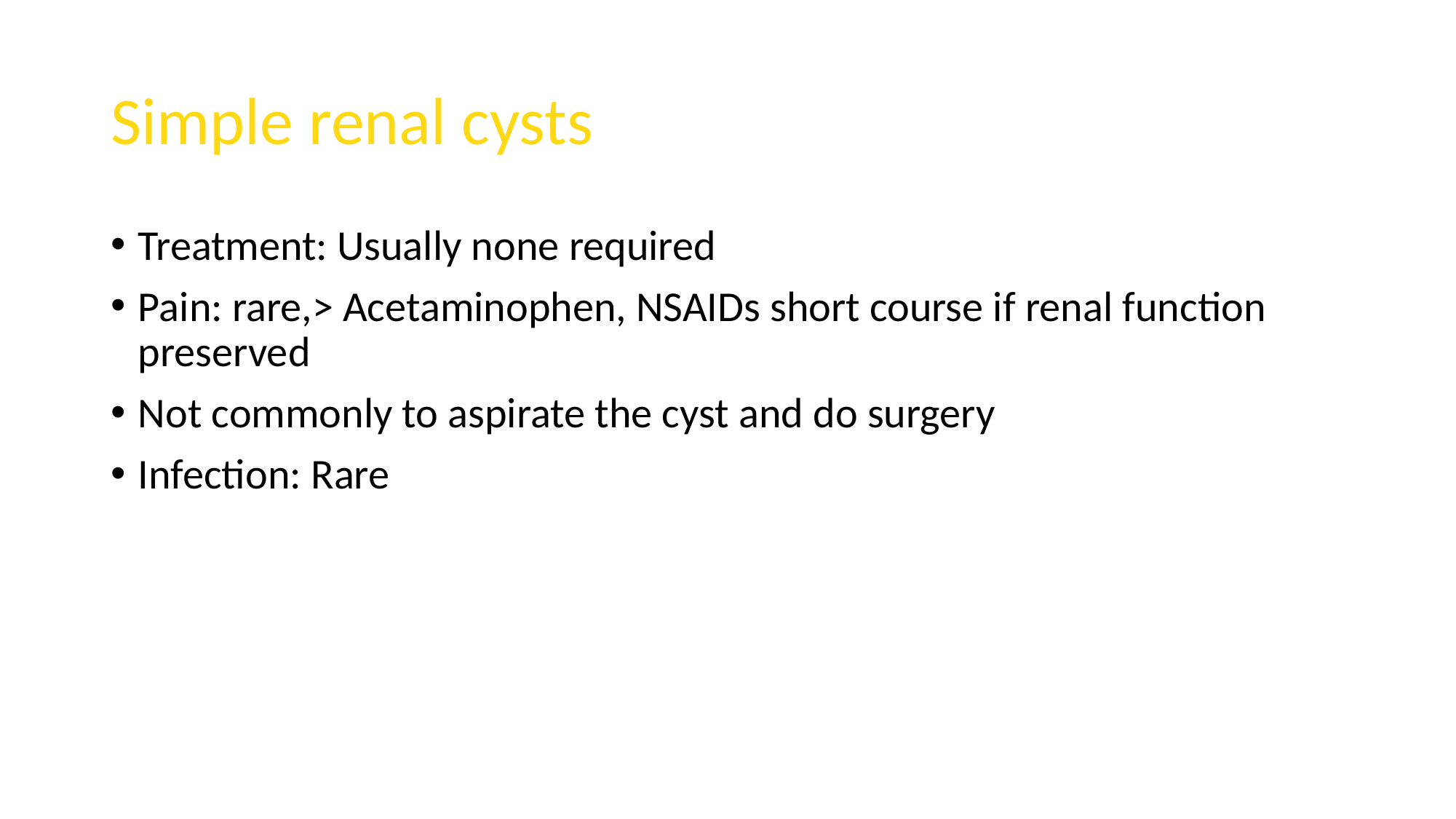

# Simple renal cysts
Treatment: Usually none required
Pain: rare,> Acetaminophen, NSAIDs short course if renal function preserved
Not commonly to aspirate the cyst and do surgery
Infection: Rare